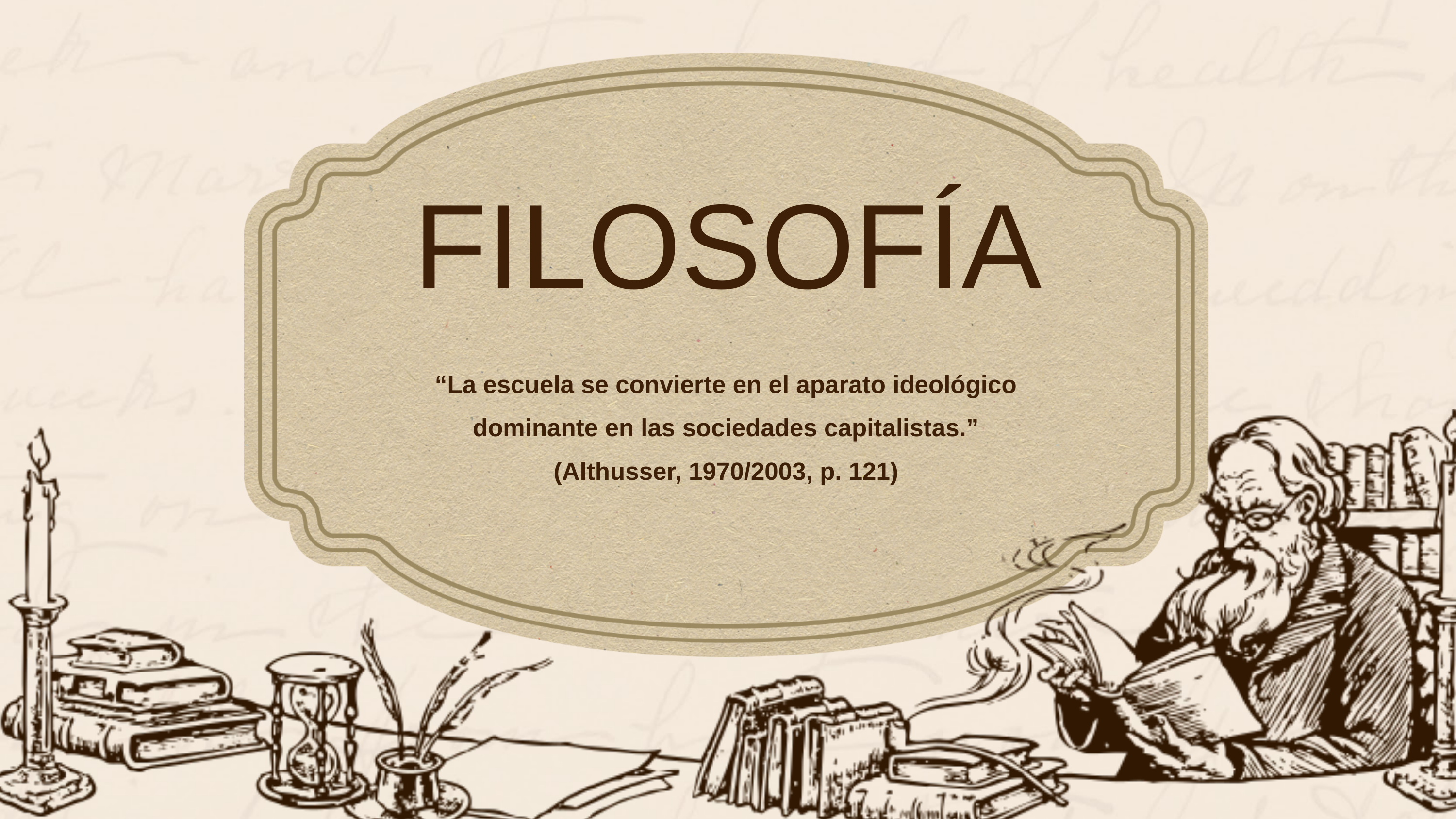

FILOSOFÍA
“La escuela se convierte en el aparato ideológico dominante en las sociedades capitalistas.”
(Althusser, 1970/2003, p. 121)